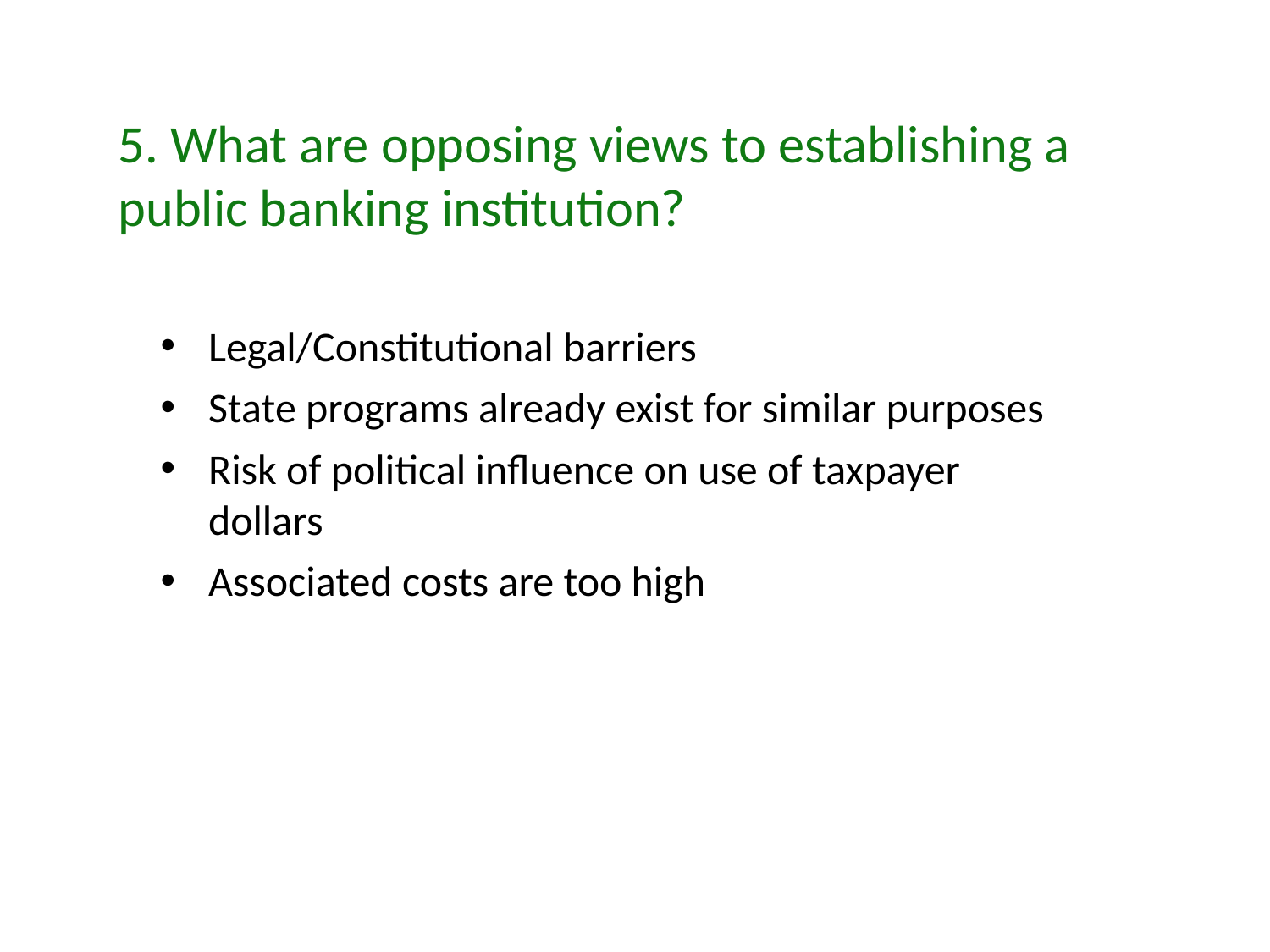

5. What are opposing views to establishing a public banking institution?
Legal/Constitutional barriers
State programs already exist for similar purposes
Risk of political influence on use of taxpayer dollars
Associated costs are too high